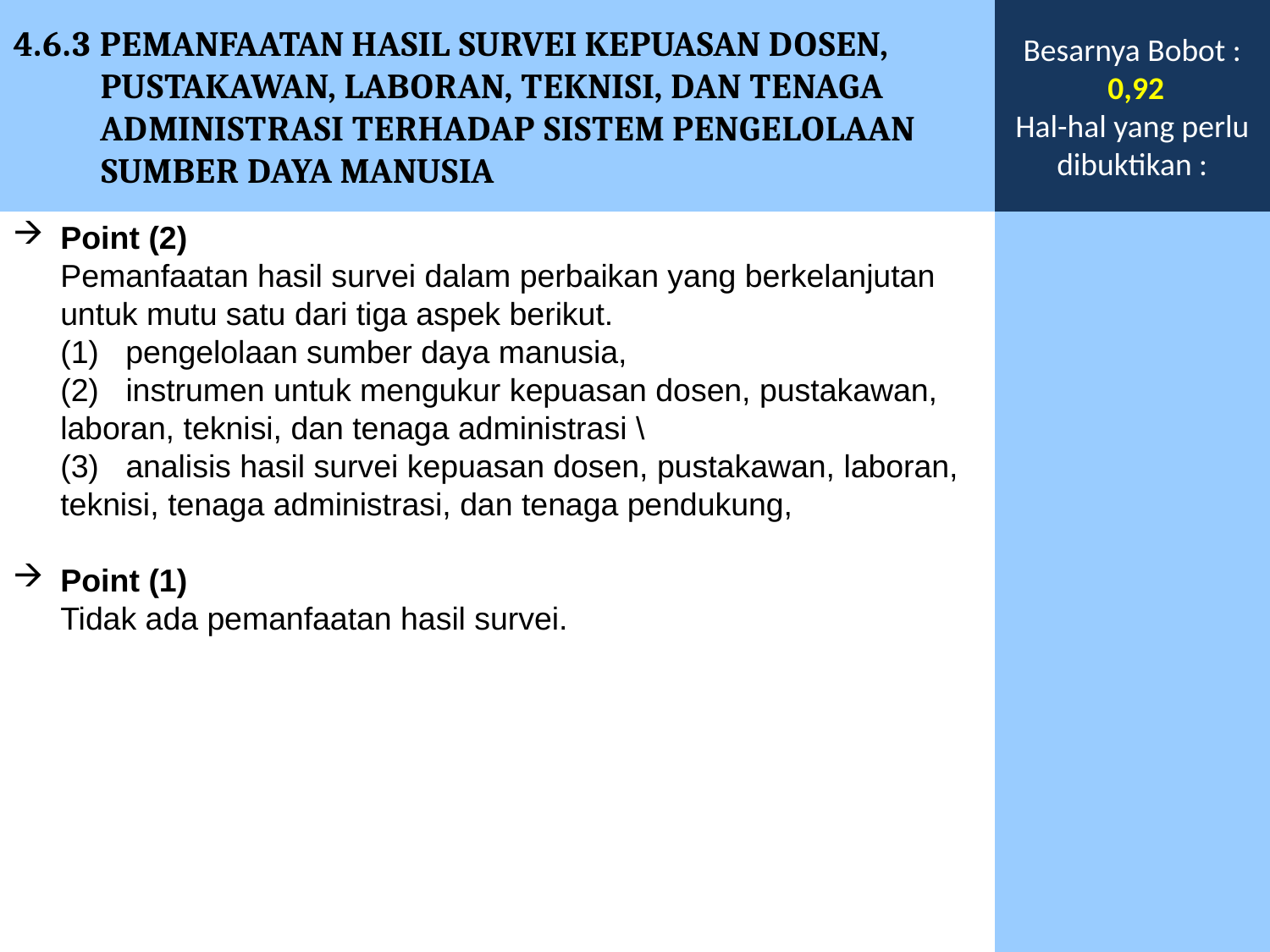

4.6.3 PEMANFAATAN HASIL SURVEI KEPUASAN DOSEN, PUSTAKAWAN, LABORAN, TEKNISI, DAN TENAGA ADMINISTRASI TERHADAP SISTEM PENGELOLAAN SUMBER DAYA MANUSIA
Besarnya Bobot :
 0,92
Hal-hal yang perlu dibuktikan :
Point (2)
	Pemanfaatan hasil survei dalam perbaikan yang berkelanjutan untuk mutu satu dari tiga aspek berikut.
	(1)   pengelolaan sumber daya manusia,
	(2)   instrumen untuk mengukur kepuasan dosen, pustakawan, laboran, teknisi, dan tenaga administrasi \
	(3)   analisis hasil survei kepuasan dosen, pustakawan, laboran, teknisi, tenaga administrasi, dan tenaga pendukung,

Point (1)
	Tidak ada pemanfaatan hasil survei.